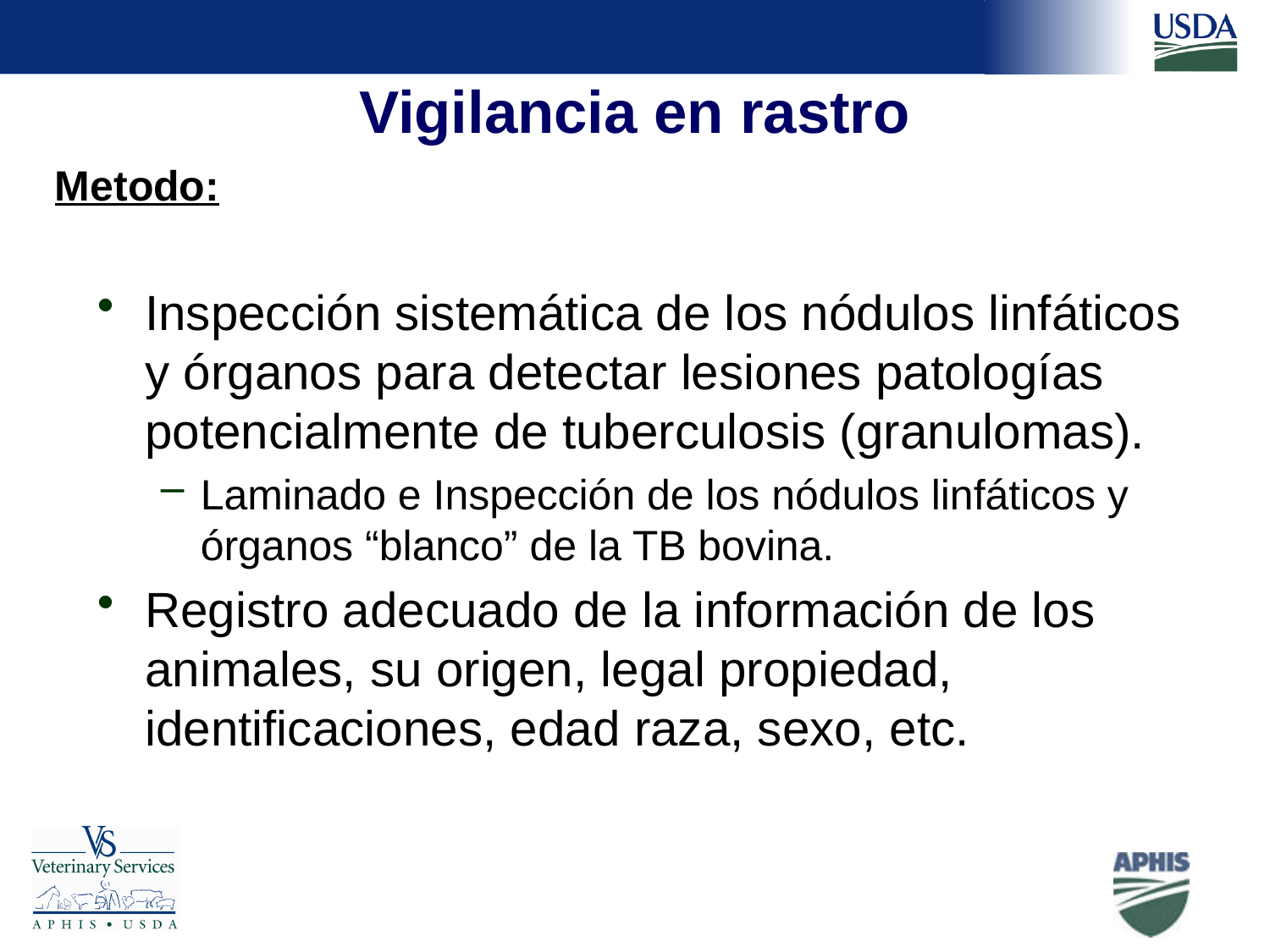

# Vigilancia en rastro
Metodo:
Inspección sistemática de los nódulos linfáticos y órganos para detectar lesiones patologías potencialmente de tuberculosis (granulomas).
Laminado e Inspección de los nódulos linfáticos y órganos “blanco” de la TB bovina.
Registro adecuado de la información de los animales, su origen, legal propiedad, identificaciones, edad raza, sexo, etc.